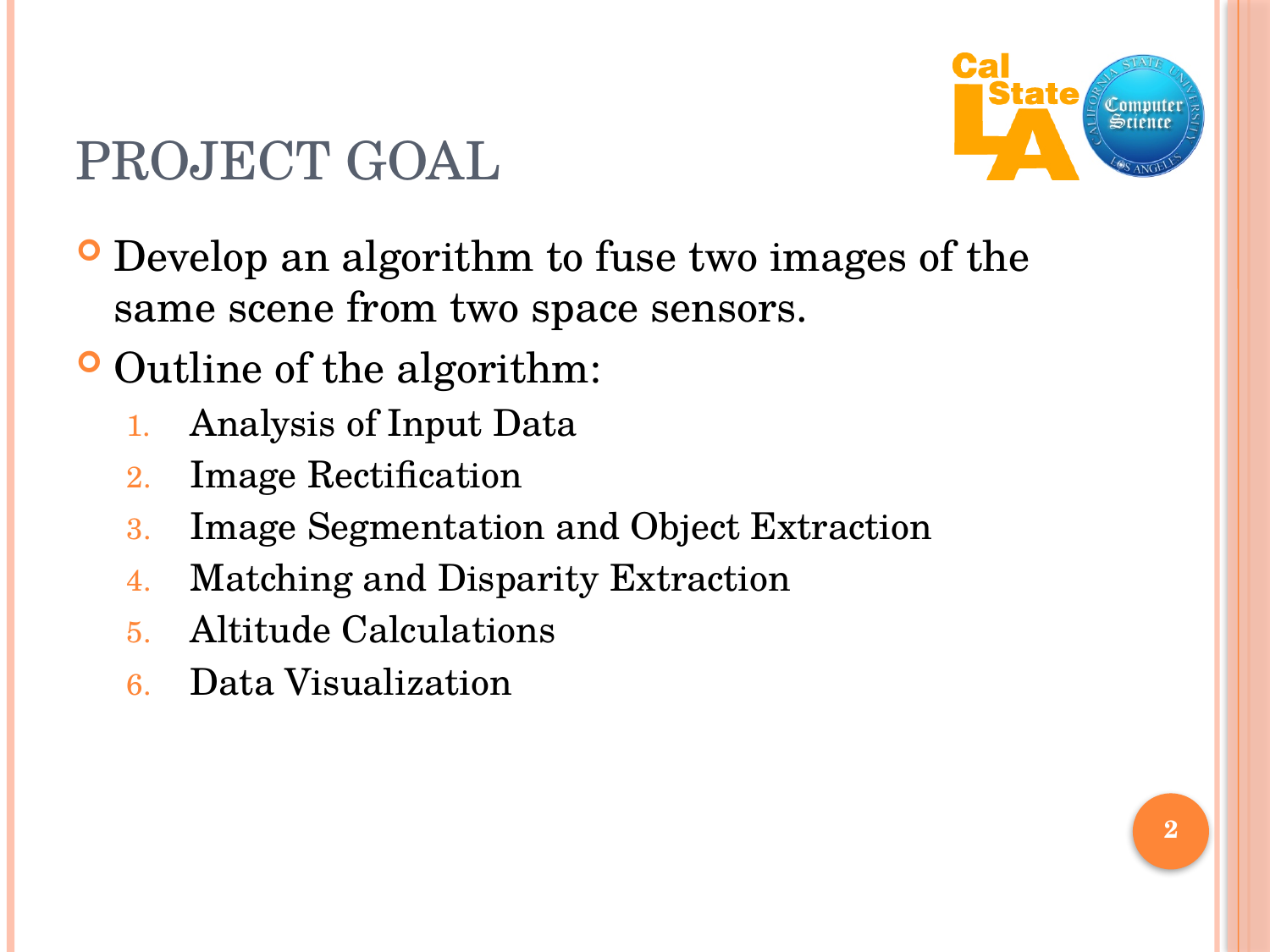

# Project Goal
Develop an algorithm to fuse two images of the same scene from two space sensors.
Outline of the algorithm:
Analysis of Input Data
Image Rectification
Image Segmentation and Object Extraction
Matching and Disparity Extraction
Altitude Calculations
Data Visualization
2